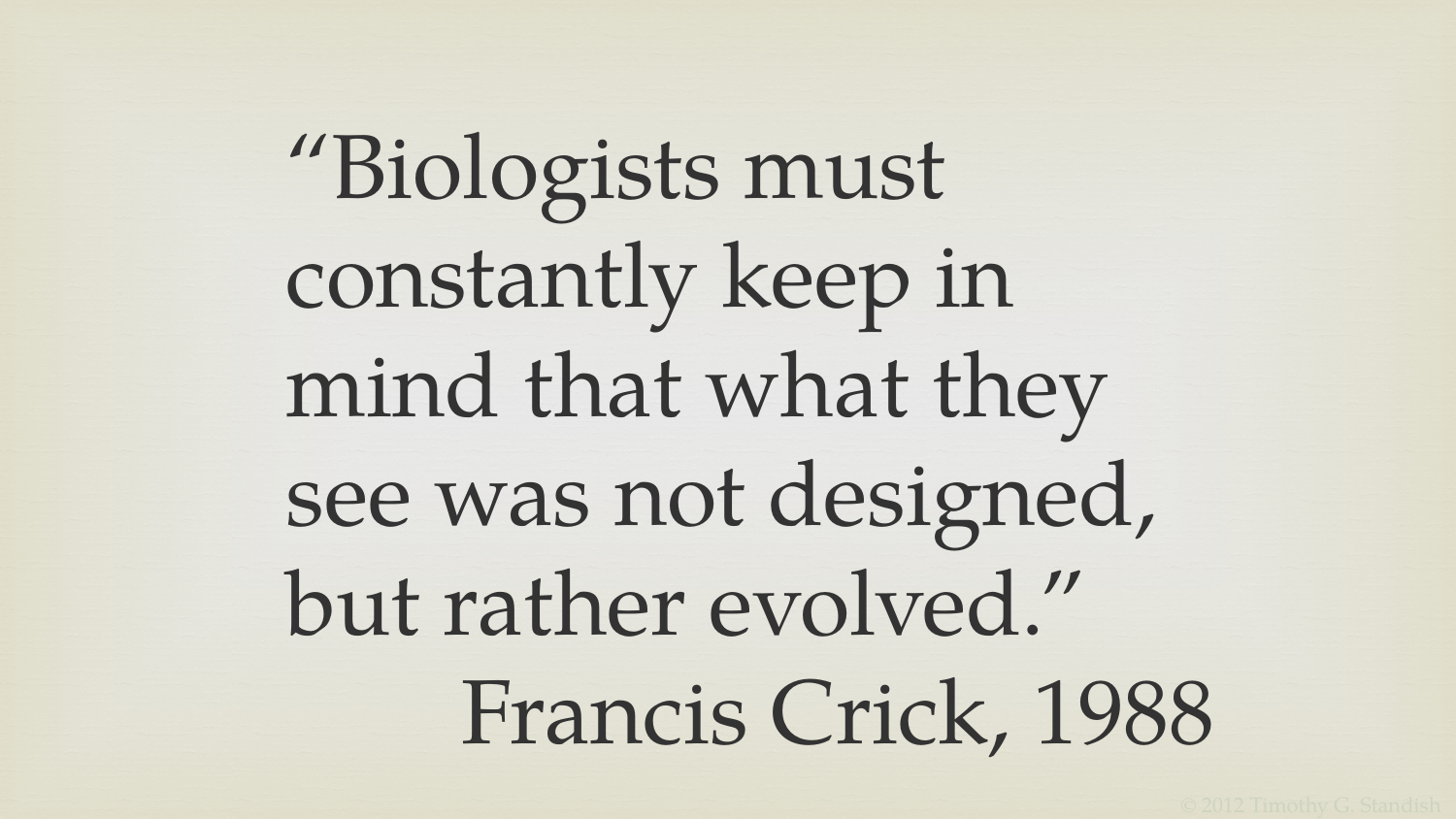

“Biologists must constantly keep in mind that what they see was not designed, but rather evolved.”
Francis Crick, 1988